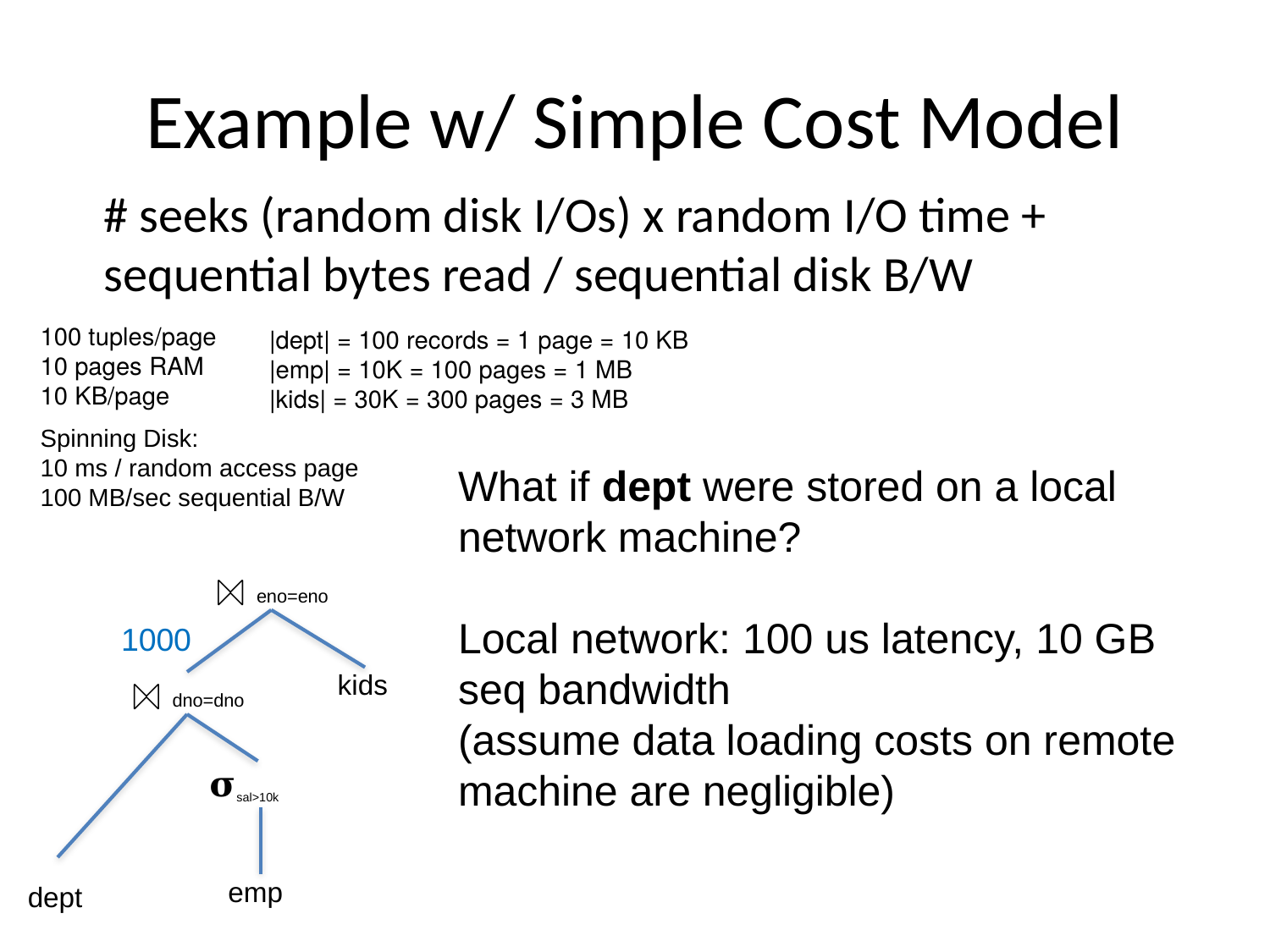

# Example w/ Simple Cost Model
# seeks (random disk I/Os) x random I/O time + sequential bytes read / sequential disk B/W
100 tuples/page
10 pages RAM
10 KB/page
|dept| = 100 records = 1 page = 10 KB
|emp| = 10K = 100 pages = 1 MB
|kids| = 30K = 300 pages = 3 MB
Spinning Disk:
10 ms / random access page
100 MB/sec sequential B/W

What if dept were stored on a local network machine?

Local network: 100 us latency, 10 GB seq bandwidth
(assume data loading costs on remote machine are negligible)

⨝ eno=eno
kids
⨝ dno=dno
𝛔sal>10k
emp
dept
1000